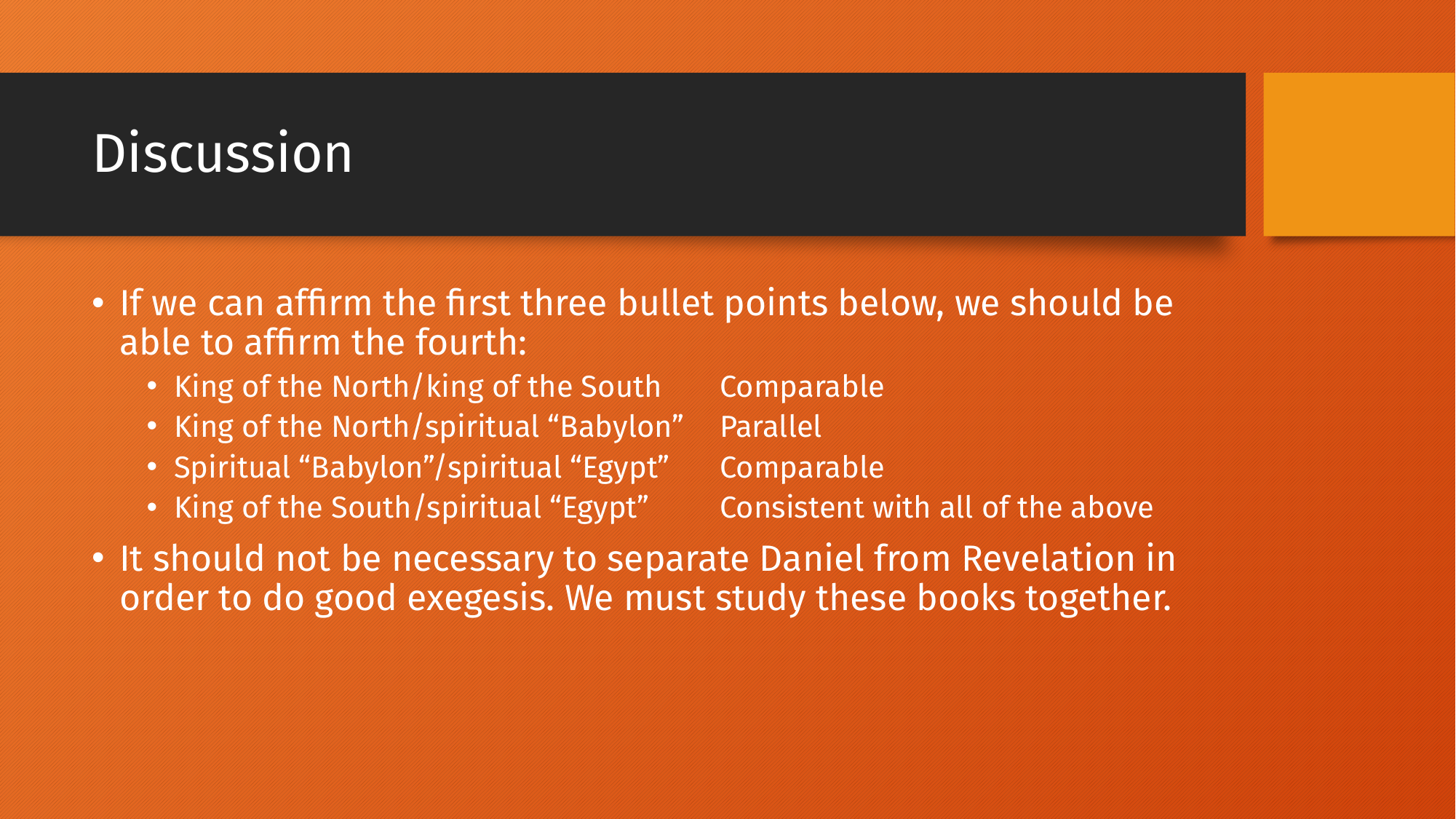

# Discussion
If we can affirm the first three bullet points below, we should be able to affirm the fourth:
King of the North/king of the South	Comparable
King of the North/spiritual “Babylon”	Parallel
Spiritual “Babylon”/spiritual “Egypt”	Comparable
King of the South/spiritual “Egypt”	Consistent with all of the above
It should not be necessary to separate Daniel from Revelation in order to do good exegesis. We must study these books together.